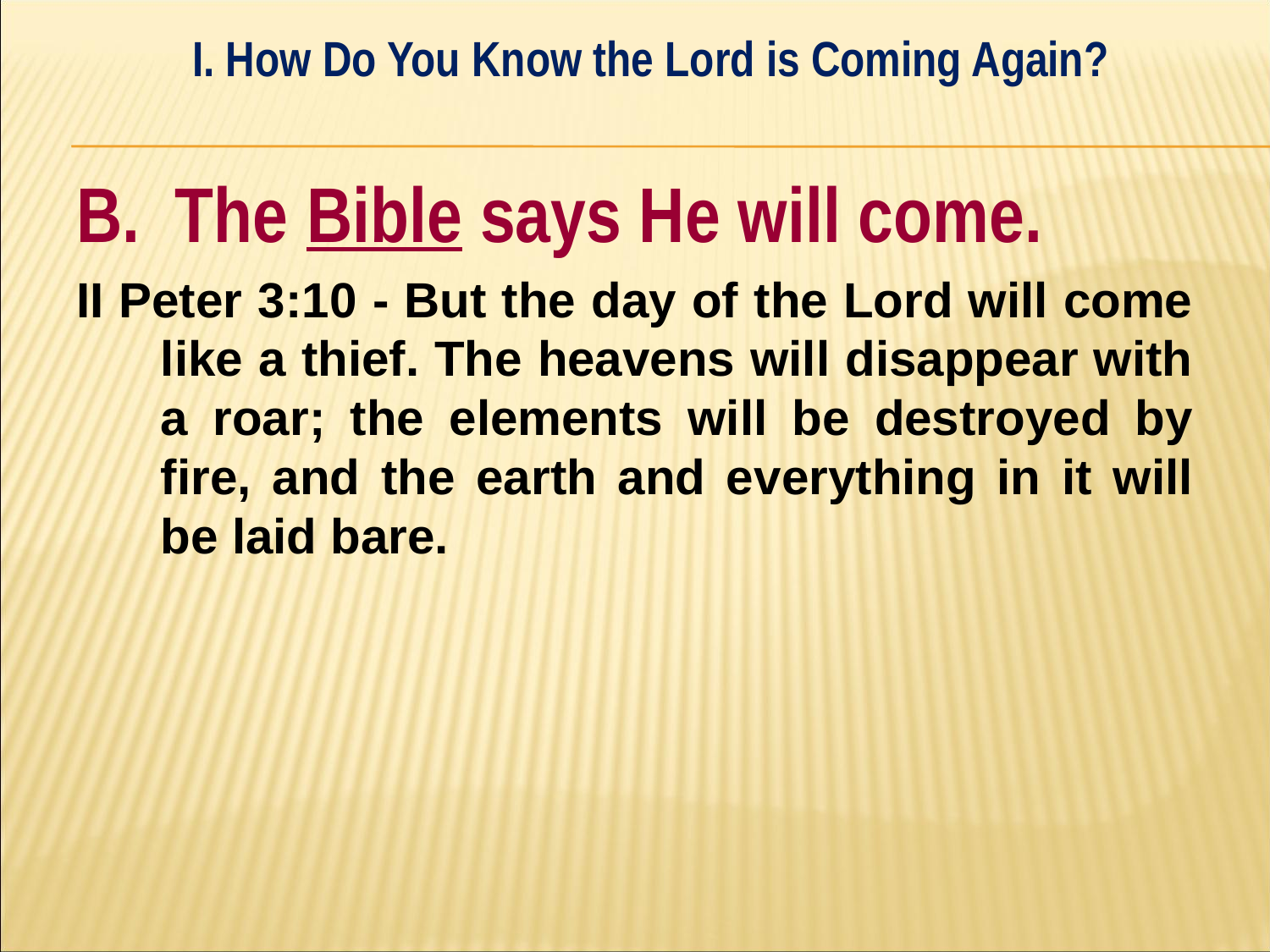

I. How Do You Know the Lord is Coming Again?
#
B.  The Bible says He will come.
II Peter 3:10 - But the day of the Lord will come like a thief. The heavens will disappear with a roar; the elements will be destroyed by fire, and the earth and everything in it will be laid bare.